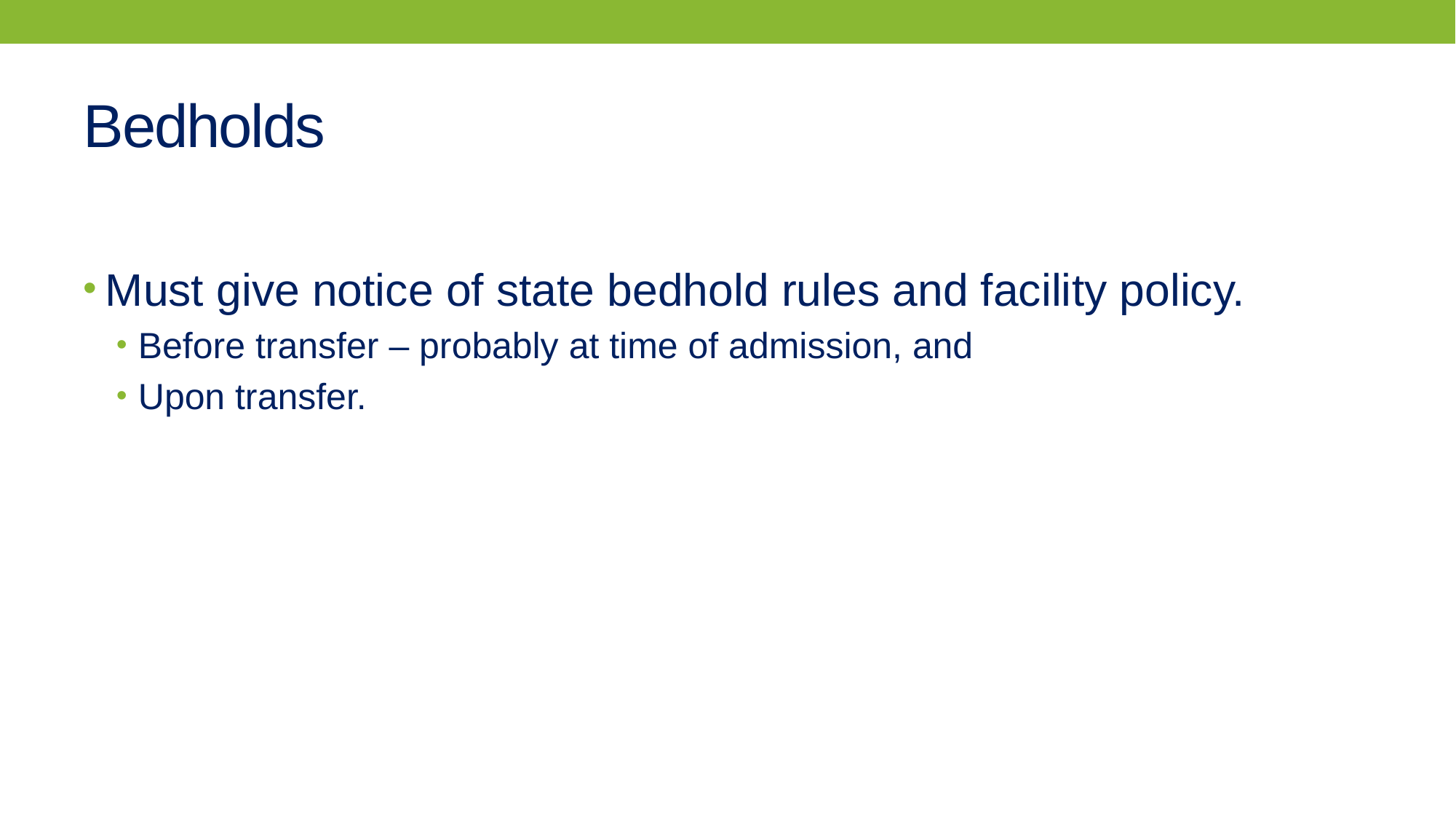

# Bedholds

Must give notice of state bedhold rules and facility policy.
Before transfer – probably at time of admission, and
Upon transfer.